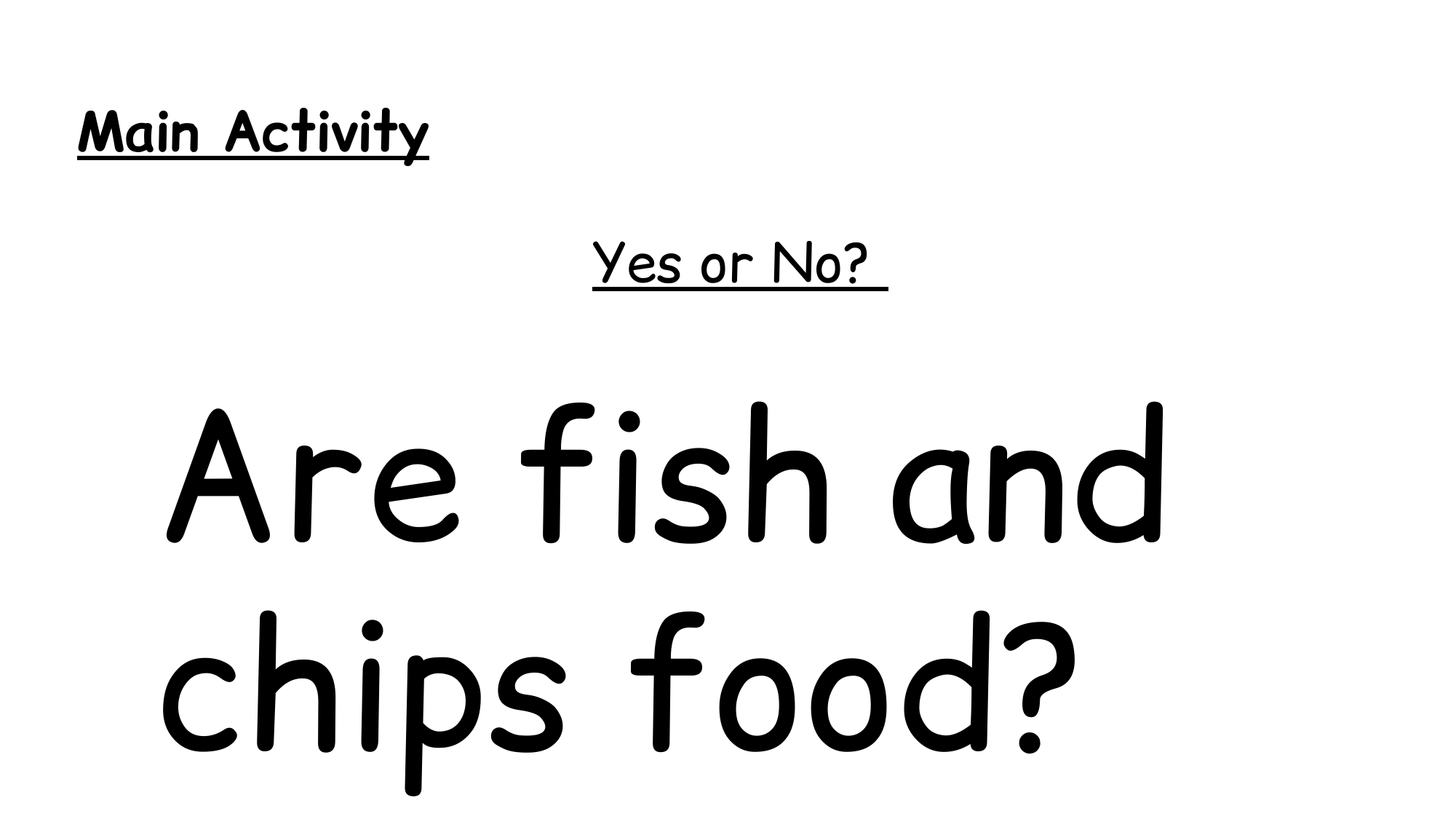

Main Activity

Yes or No?
Are fish and chips food?